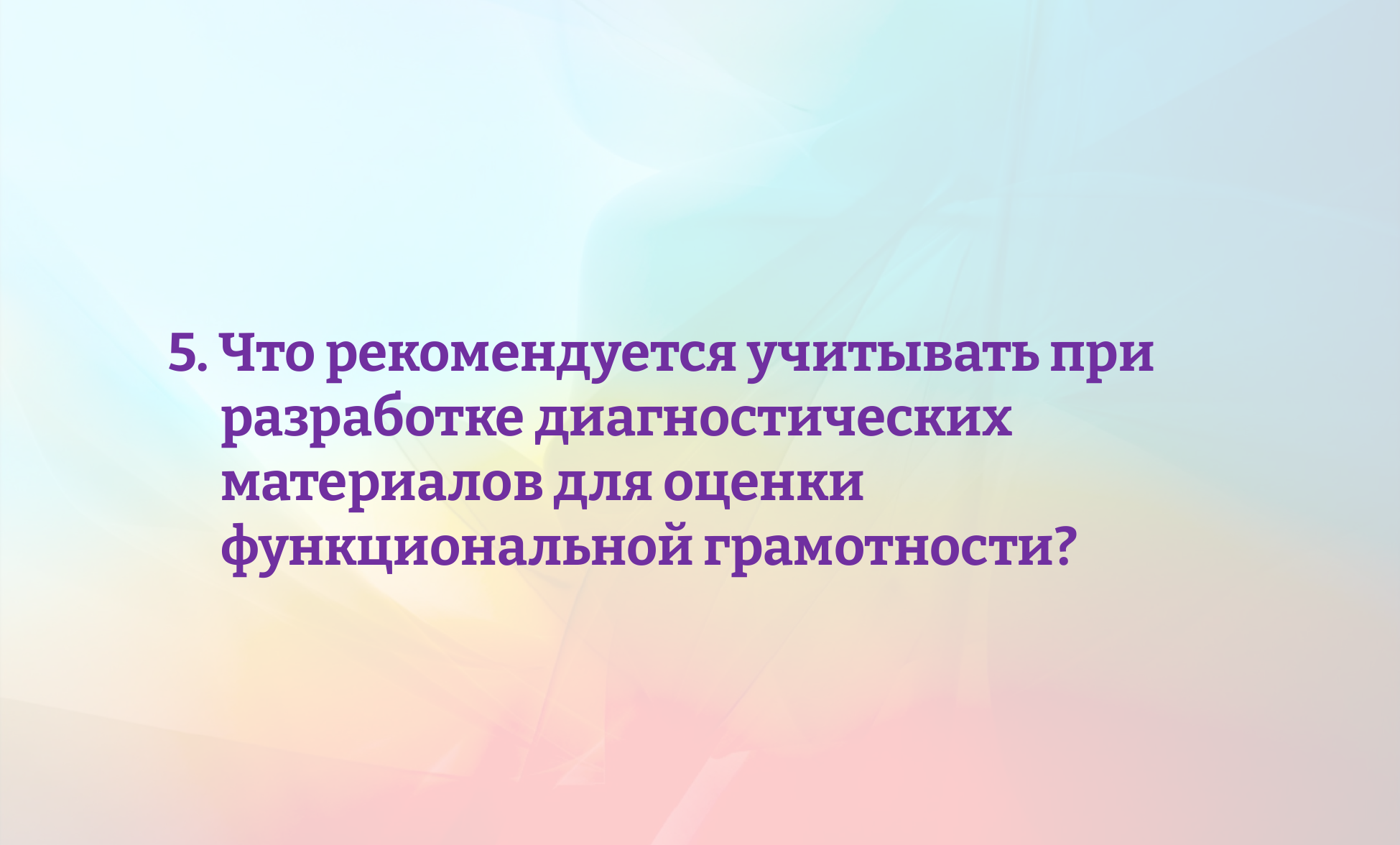

5. Что рекомендуется учитывать при разработке диагностических материалов для оценки функциональной грамотности?